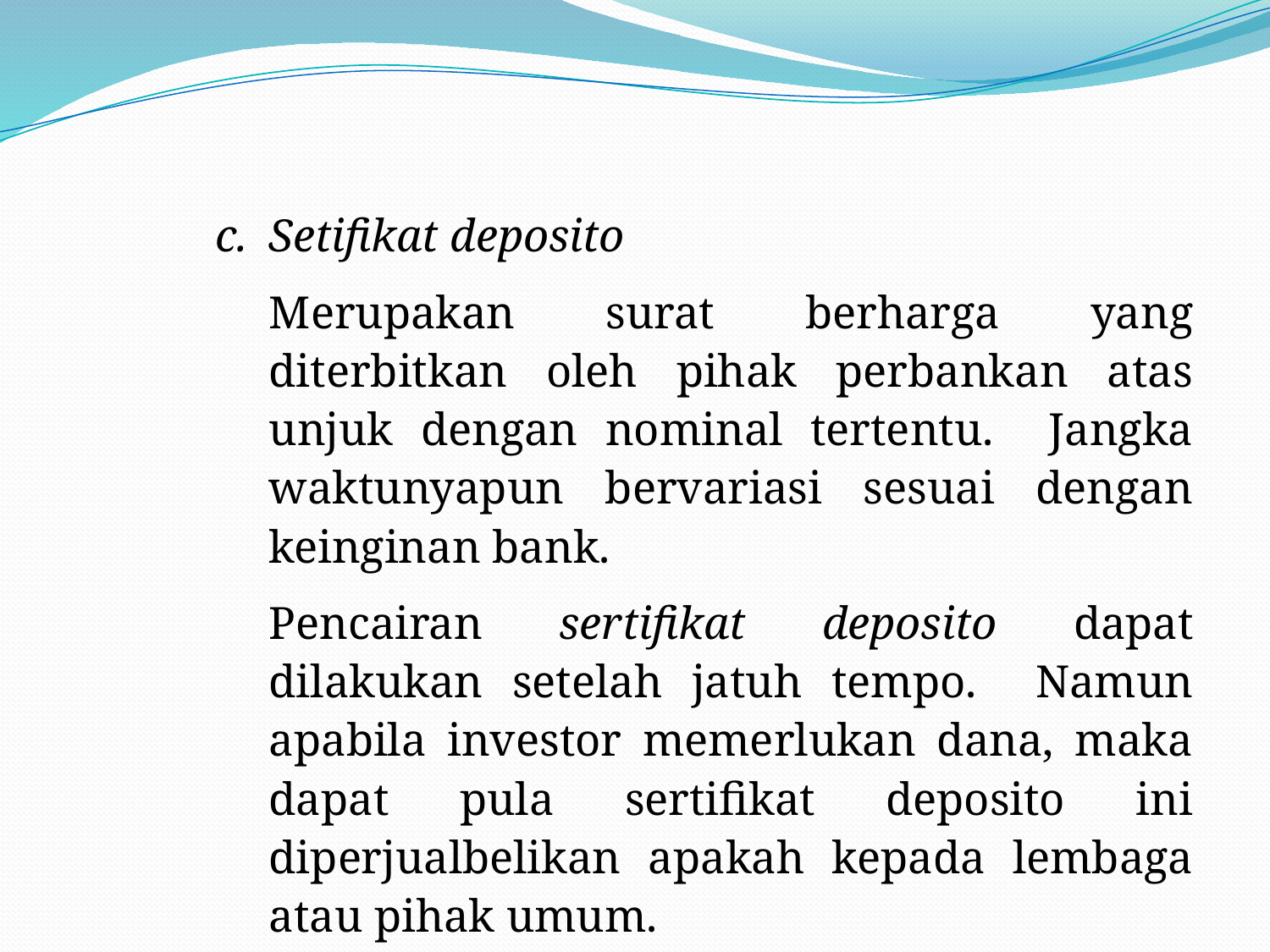

#
c.	Setifikat deposito
Merupakan surat berharga yang diterbitkan oleh pihak perbankan atas unjuk dengan nominal tertentu.  Jangka waktunyapun bervariasi sesuai dengan keinginan bank.
Pencairan sertifikat deposito dapat dilakukan setelah jatuh tempo.  Namun apabila investor memerlukan dana, maka dapat pula sertifikat deposito ini diperjualbelikan apakah kepada lembaga atau pihak umum.